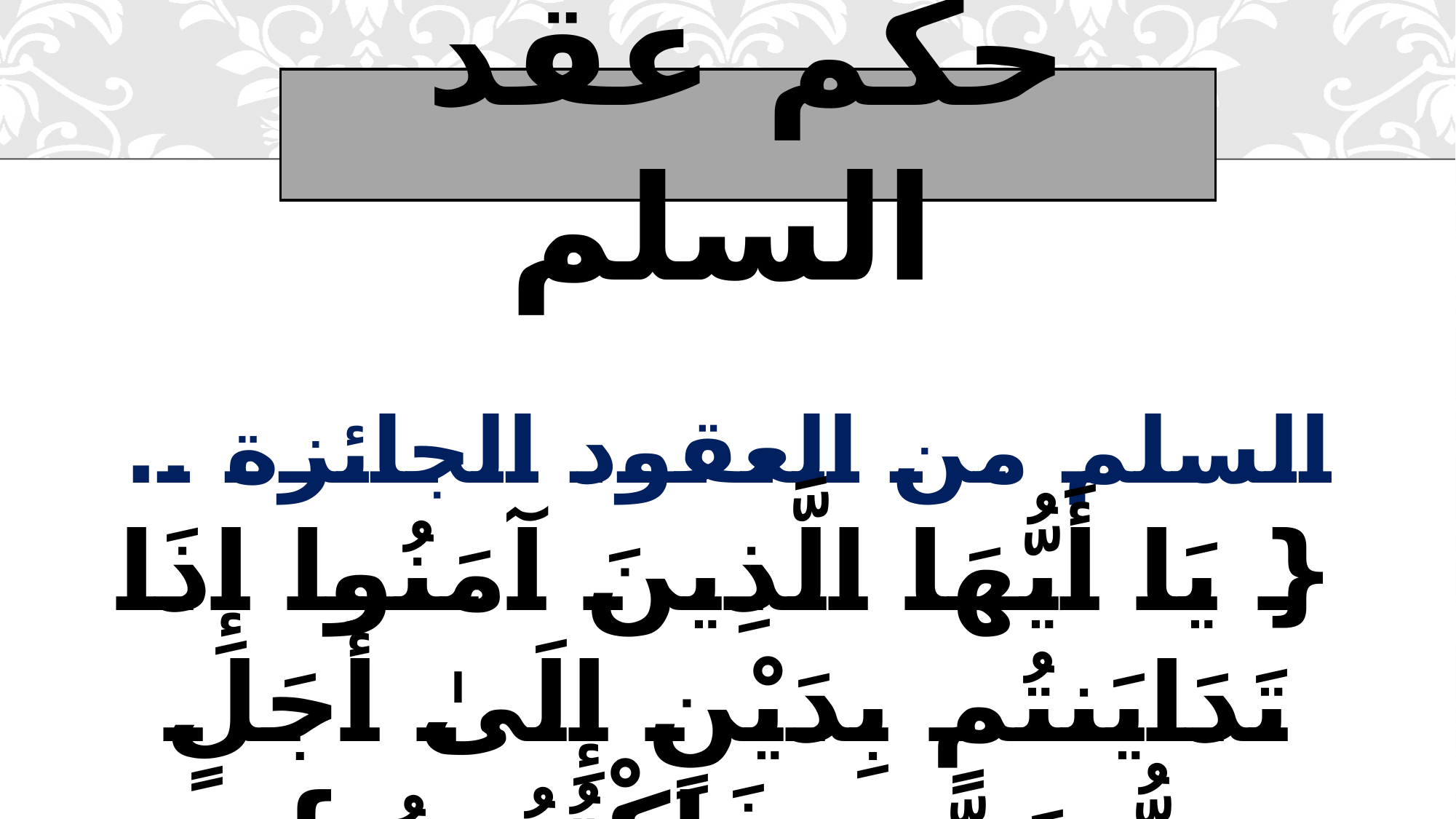

# حكم عقد السلم

السلم من العقود الجائزة ..
{ يَا أَيُّهَا الَّذِينَ آمَنُوا إِذَا تَدَايَنتُم بِدَيْنٍ إِلَىٰ أَجَلٍ مُّسَمًّى فَاكْتُبُوهُ }